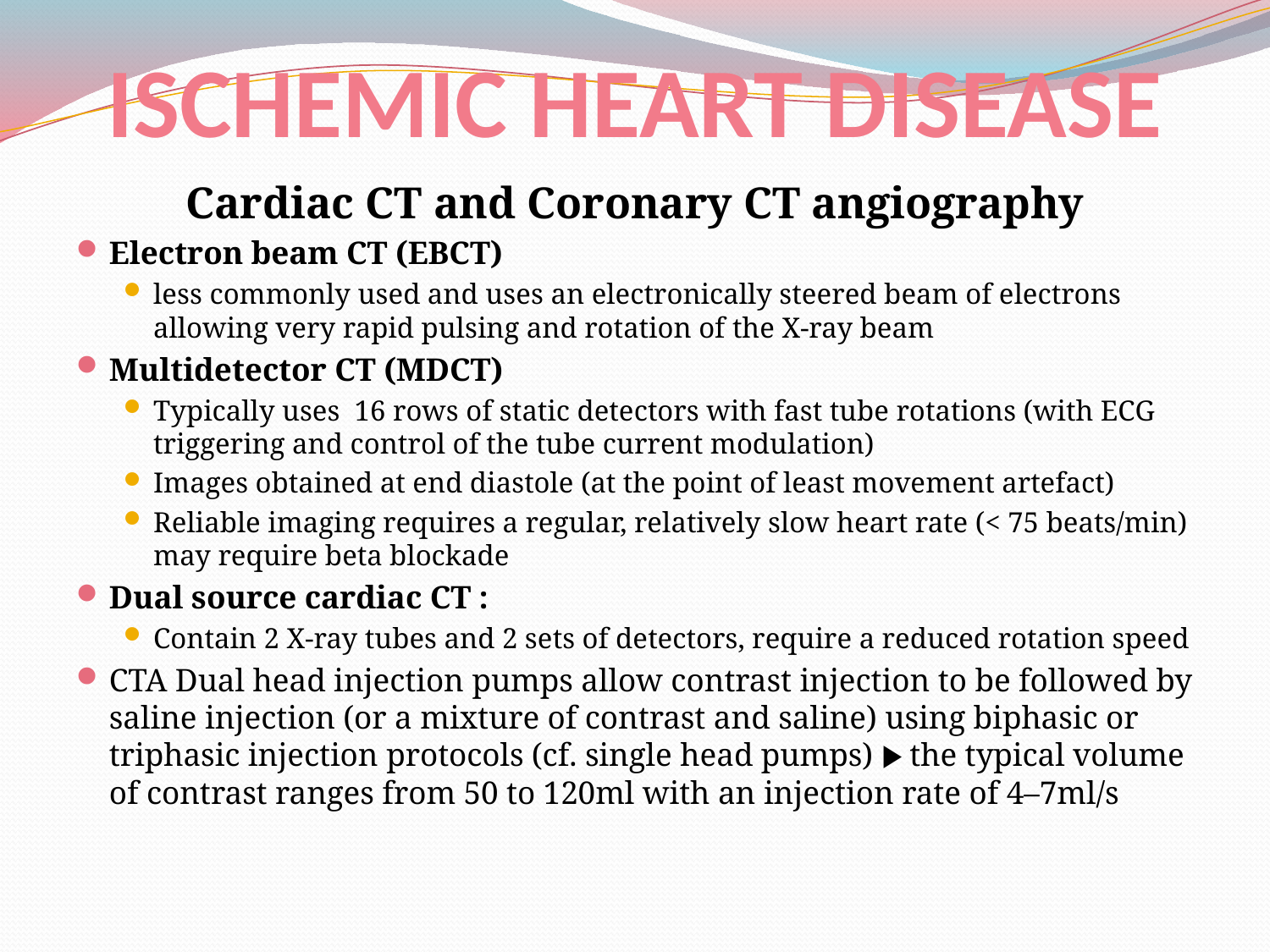

# ISCHEMIC HEART DISEASE
Cardiac CT and Coronary CT angiography
Electron beam CT (EBCT)
less commonly used and uses an electronically steered beam of electrons allowing very rapid pulsing and rotation of the X-ray beam
Multidetector CT (MDCT)
Typically uses  16 rows of static detectors with fast tube rotations (with ECG triggering and control of the tube current modulation)
Images obtained at end diastole (at the point of least movement artefact)
Reliable imaging requires a regular, relatively slow heart rate (< 75 beats/min) may require beta blockade
Dual source cardiac CT :
Contain 2 X-ray tubes and 2 sets of detectors, require a reduced rotation speed
CTA Dual head injection pumps allow contrast injection to be followed by saline injection (or a mixture of contrast and saline) using biphasic or triphasic injection protocols (cf. single head pumps) ▶ the typical volume of contrast ranges from 50 to 120ml with an injection rate of 4–7ml/s